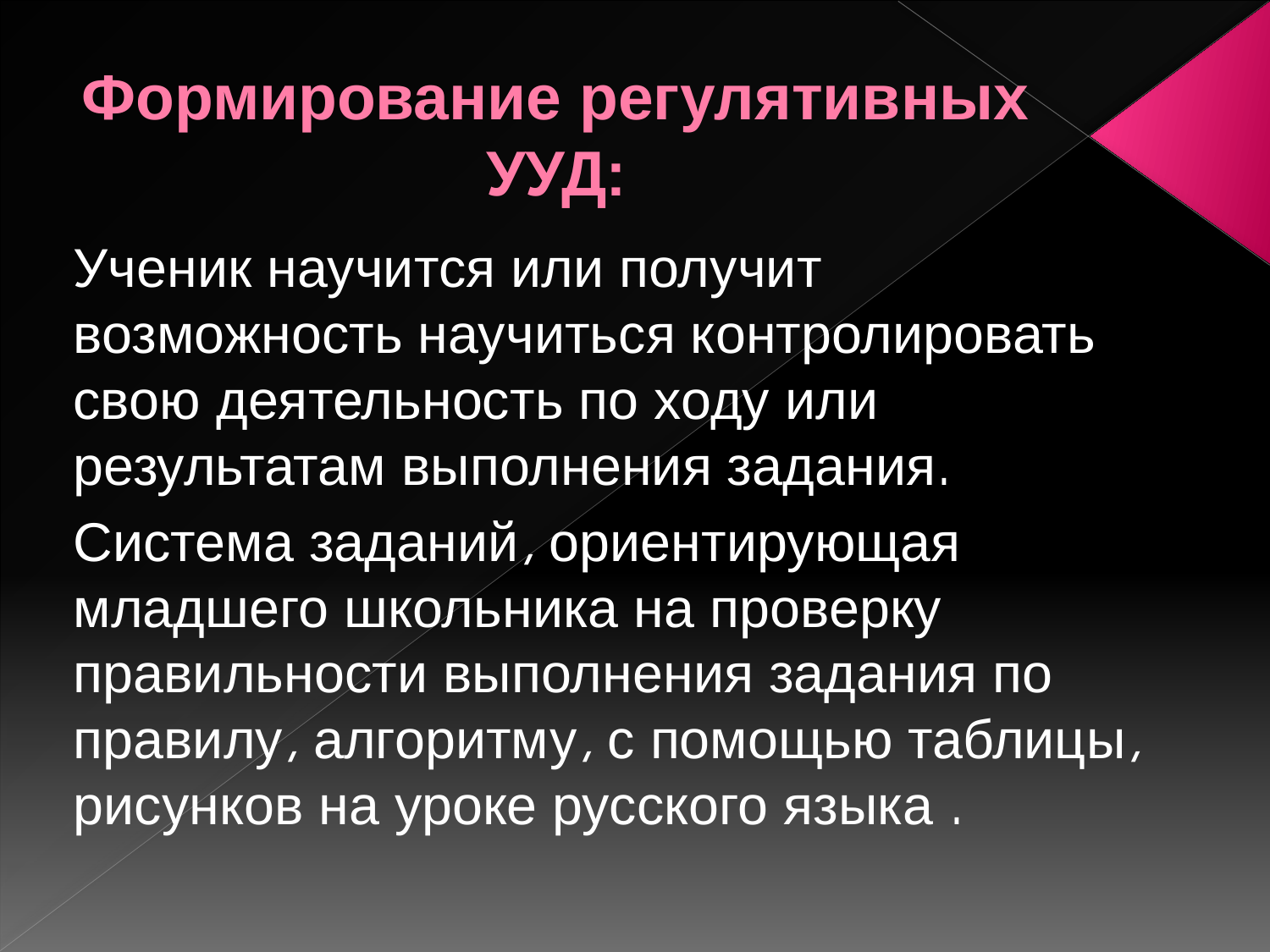

# Формирование регулятивных УУД:
Ученик научится или получит возможность научиться контролировать свою деятельность по ходу или результатам выполнения задания.
Система заданий, ориентирующая младшего школьника на проверку правильности выполнения задания по правилу, алгоритму, с помощью таблицы, рисунков на уроке русского языка .